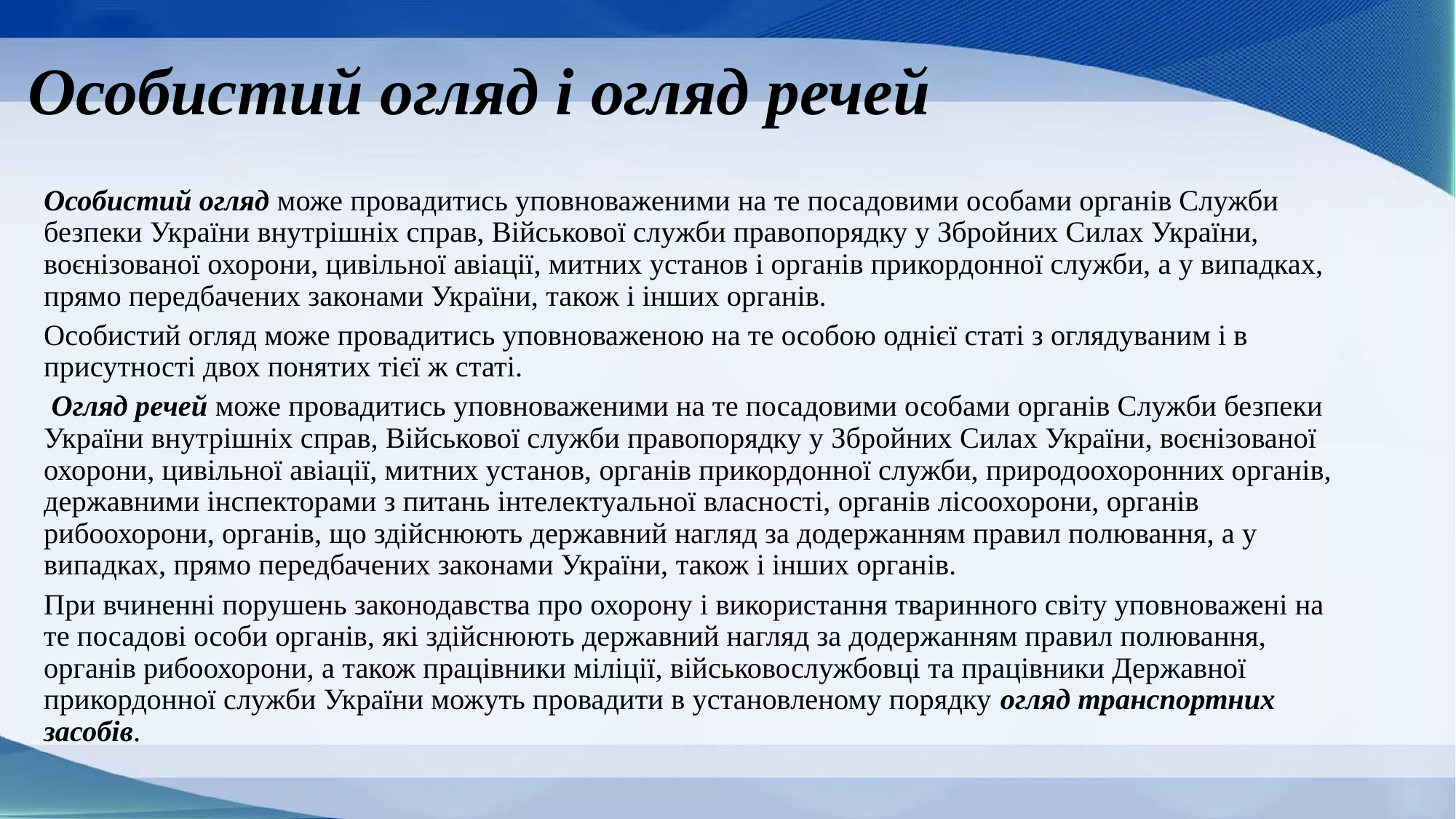

# Особистий огляд і огляд речей
Особистий огляд може провадитись уповноваженими на те посадовими особами органів Служби безпеки України внутрішніх справ, Військової служби правопорядку у Збройних Силах України, воєнізованої охорони, цивільної авіації, митних установ і органів прикордонної служби, а у випадках, прямо передбачених законами України, також і інших органів.
Особистий огляд може провадитись уповноваженою на те особою однієї статі з оглядуваним і в присутності двох понятих тієї ж статі.
 Огляд речей може провадитись уповноваженими на те посадовими особами органів Служби безпеки України внутрішніх справ, Військової служби правопорядку у Збройних Силах України, воєнізованої охорони, цивільної авіації, митних установ, органів прикордонної служби, природоохоронних органів, державними інспекторами з питань інтелектуальної власності, органів лісоохорони, органів рибоохорони, органів, що здійснюють державний нагляд за додержанням правил полювання, а у випадках, прямо передбачених законами України, також і інших органів.
При вчиненні порушень законодавства про охорону і використання тваринного світу уповноважені на те посадові особи органів, які здійснюють державний нагляд за додержанням правил полювання, органів рибоохорони, а також працівники міліції, військовослужбовці та працівники Державної прикордонної служби України можуть провадити в установленому порядку огляд транспортних засобів.